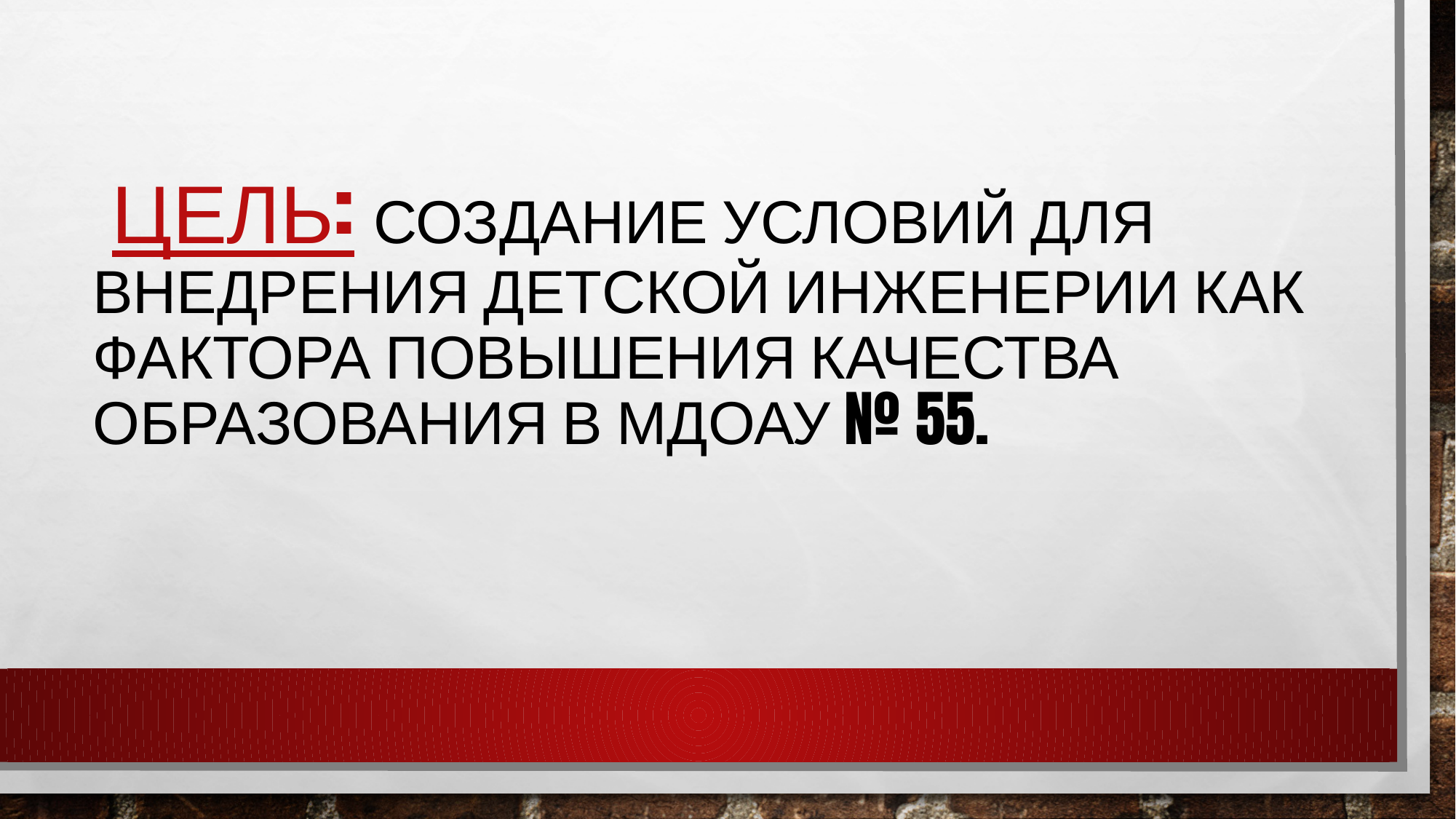

# Цель: Создание условий для внедрения детской инженерии как фактора повышения качества образования в МДОАУ № 55.